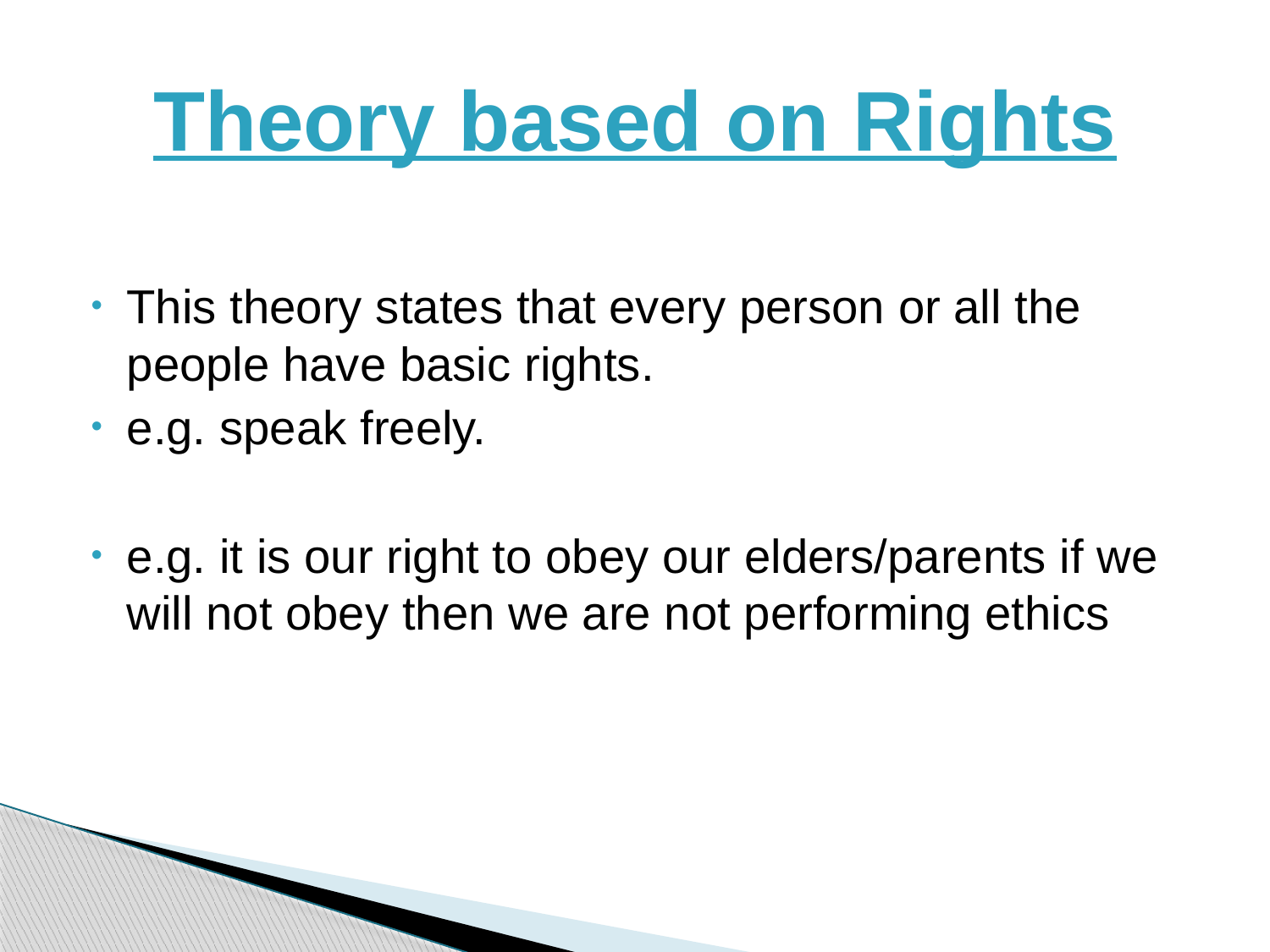

# Theory based on Rights

This theory states that every person or all the people have basic rights.
e.g. speak freely.

e.g. it is our right to obey our elders/parents if we will not obey then we are not performing ethics